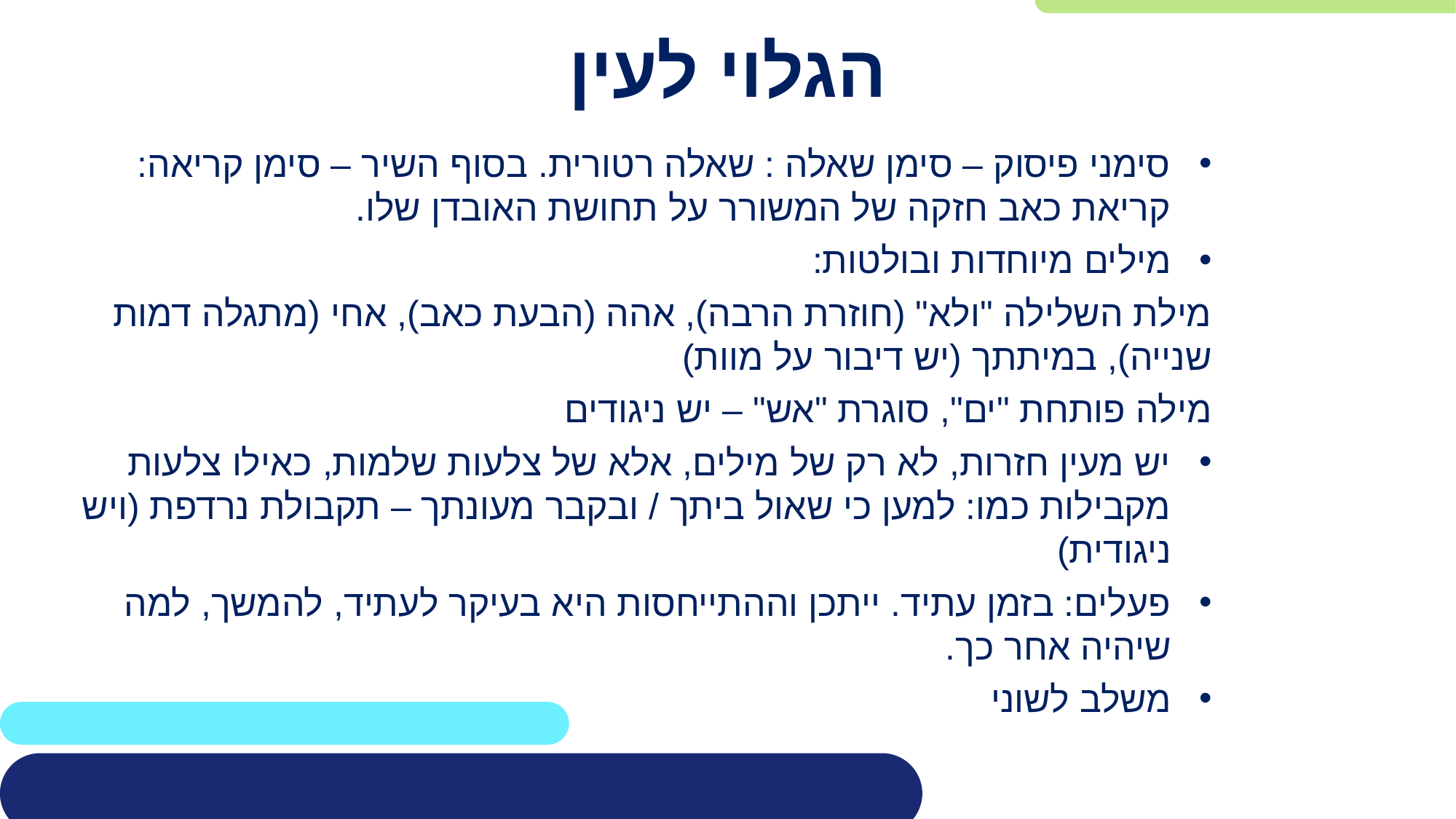

# הגלוי לעין
סימני פיסוק – סימן שאלה : שאלה רטורית. בסוף השיר – סימן קריאה: קריאת כאב חזקה של המשורר על תחושת האובדן שלו.
מילים מיוחדות ובולטות:
מילת השלילה "ולא" (חוזרת הרבה), אהה (הבעת כאב), אחי (מתגלה דמות שנייה), במיתתך (יש דיבור על מוות)
מילה פותחת "ים", סוגרת "אש" – יש ניגודים
יש מעין חזרות, לא רק של מילים, אלא של צלעות שלמות, כאילו צלעות מקבילות כמו: למען כי שאול ביתך / ובקבר מעונתך – תקבולת נרדפת (ויש ניגודית)
פעלים: בזמן עתיד. ייתכן וההתייחסות היא בעיקר לעתיד, להמשך, למה שיהיה אחר כך.
משלב לשוני